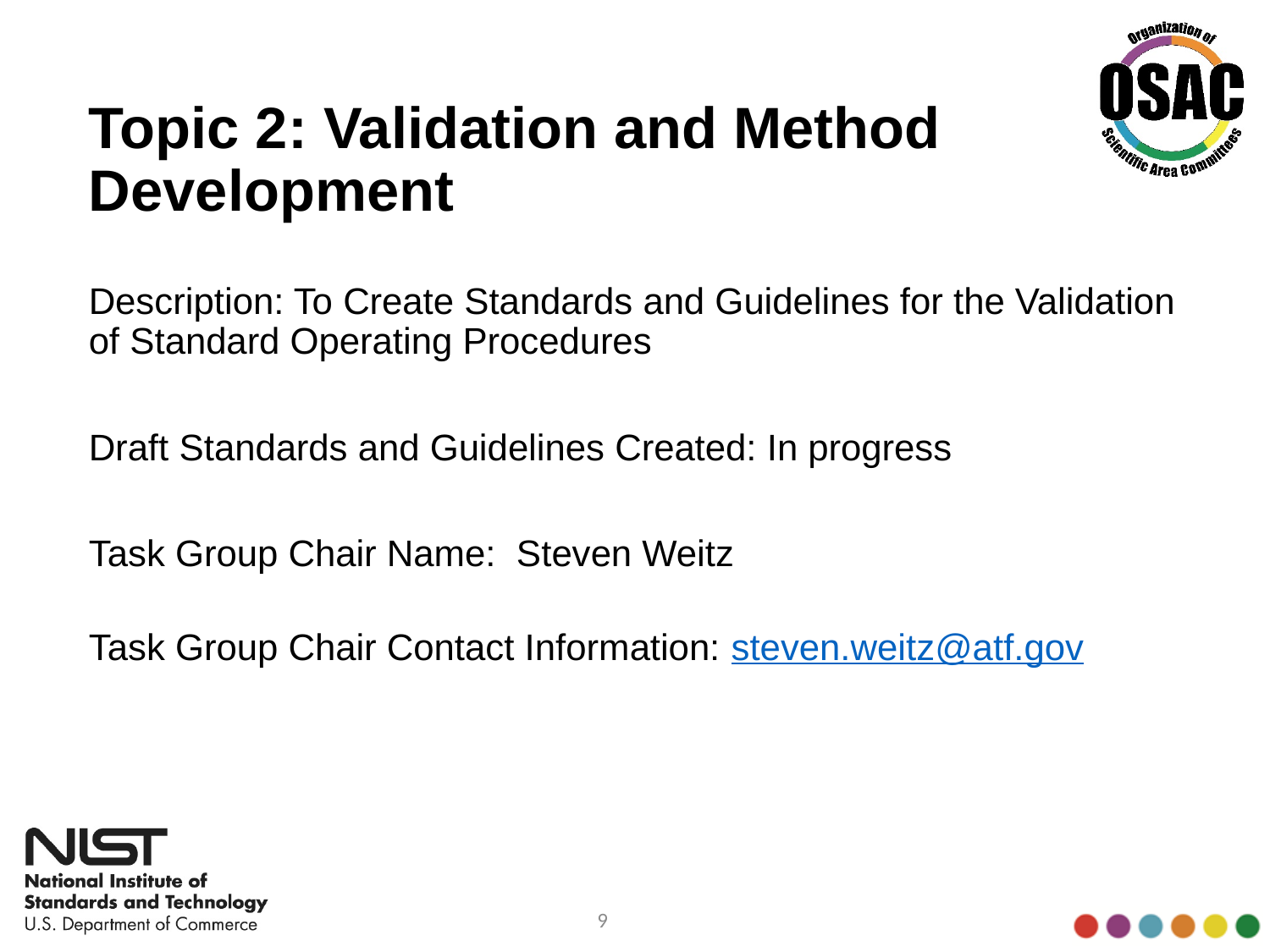

# Topic 2: Validation and Method Development
Description: To Create Standards and Guidelines for the Validation of Standard Operating Procedures

Draft Standards and Guidelines Created: In progress

Task Group Chair Name:  Steven Weitz
Task Group Chair Contact Information: steven.weitz@atf.gov

9